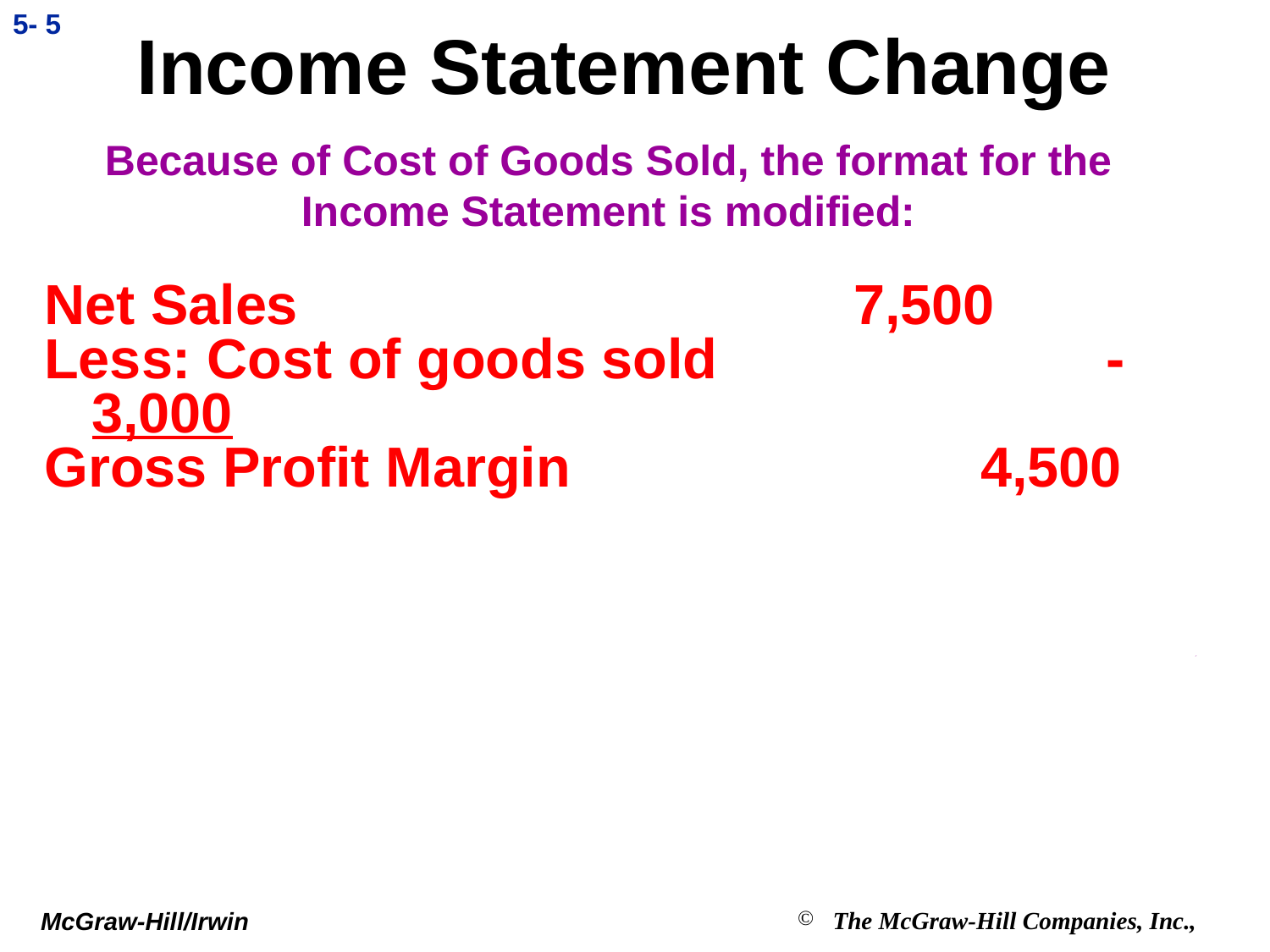

5- 5
# Income Statement Change
Because of Cost of Goods Sold, the format for the Income Statement is modified:

Net Sales   	 	  			7,500
Less: Cost of goods sold         	        -3,000
Gross Profit Margin	    	  		4,500